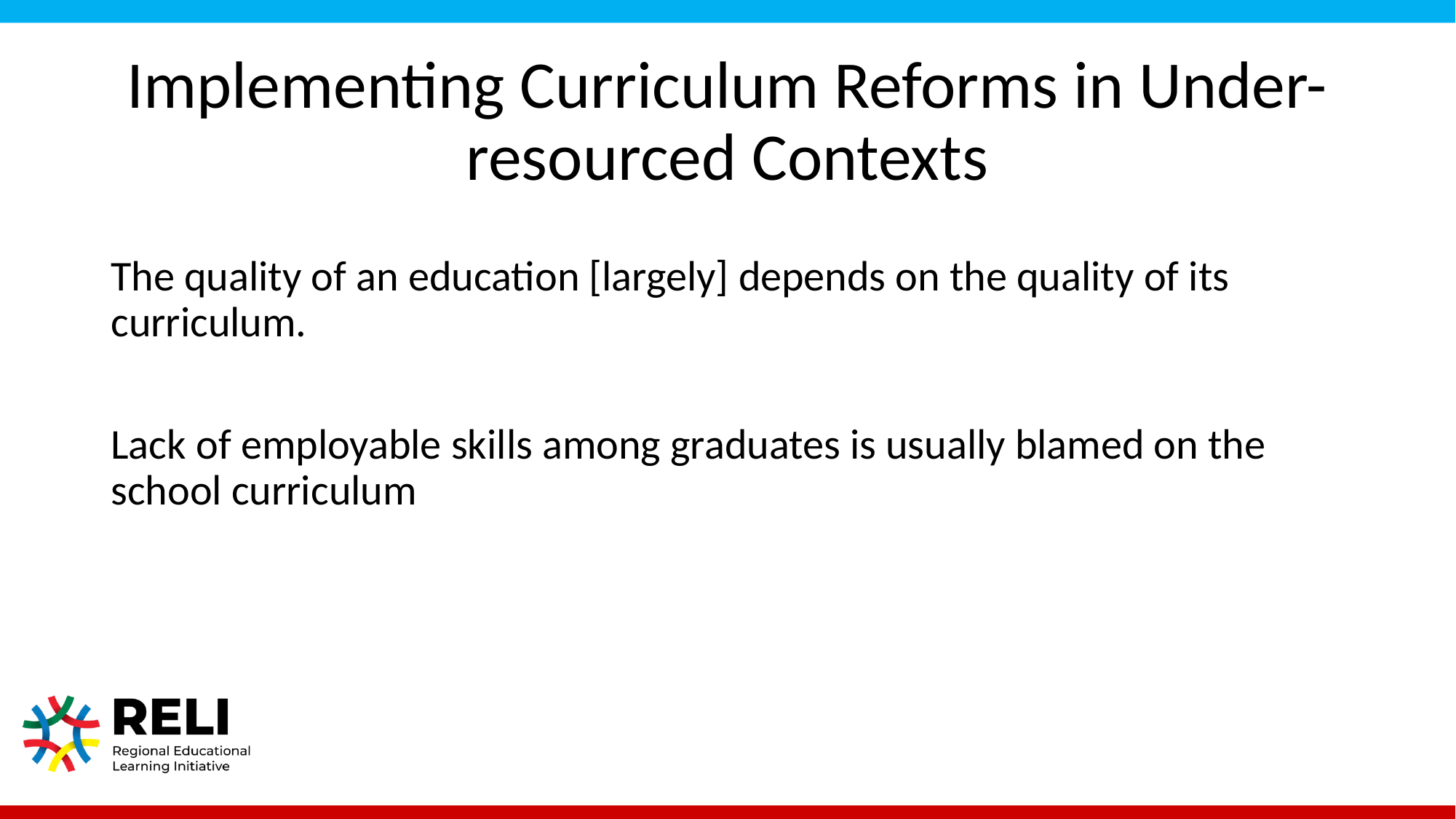

# Implementing Curriculum Reforms in Under-resourced Contexts
The quality of an education [largely] depends on the quality of its curriculum.

Lack of employable skills among graduates is usually blamed on the school curriculum